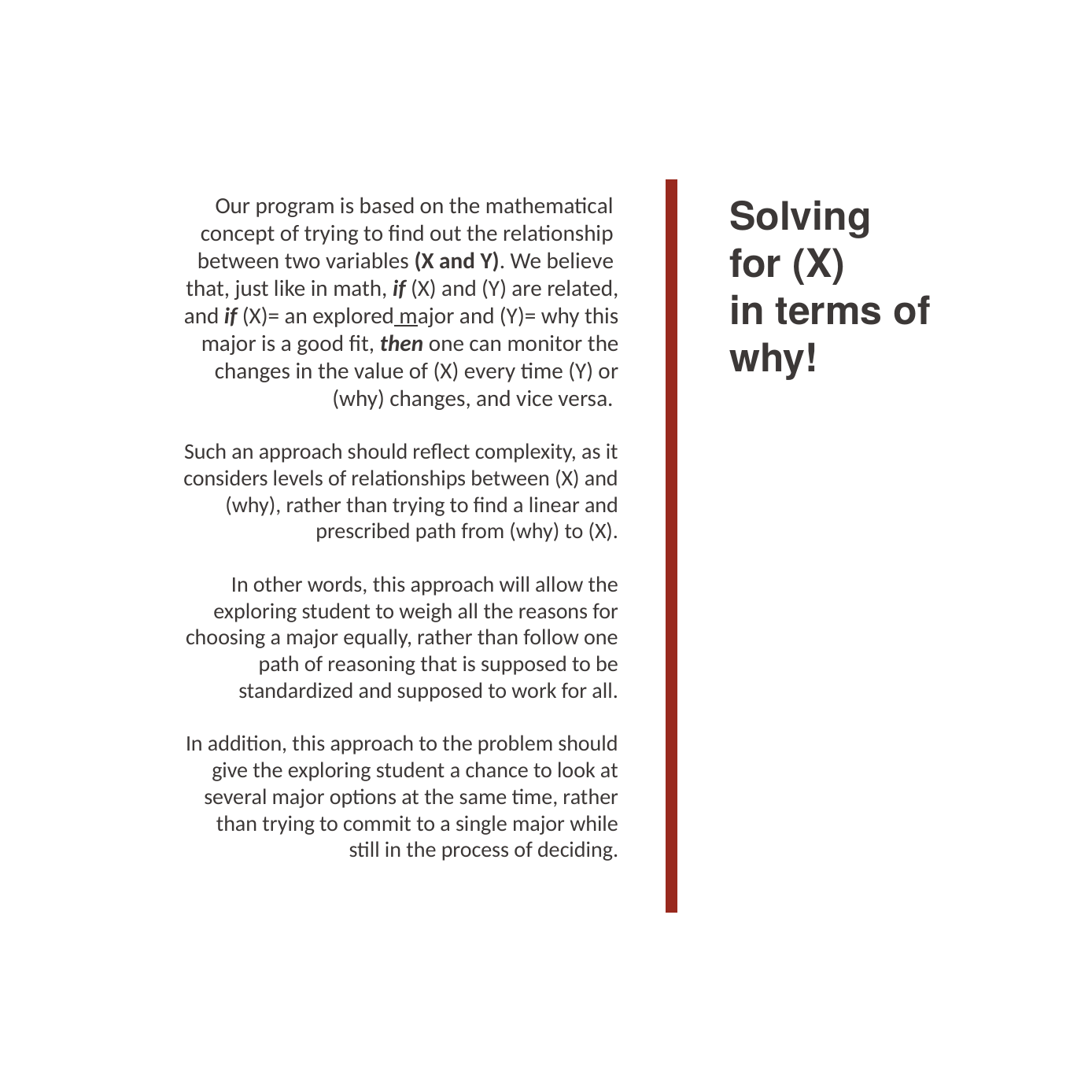

Solving
for (X)
in terms of
why!
Our program is based on the mathematical
concept of trying to find out the relationship
between two variables (X and Y). We believe
that, just like in math, if (X) and (Y) are related,
and if (X)= an explored major and (Y)= why this major is a good fit, then one can monitor the changes in the value of (X) every time (Y) or (why) changes, and vice versa.

Such an approach should reflect complexity, as it considers levels of relationships between (X) and (why), rather than trying to find a linear and prescribed path from (why) to (X).

In other words, this approach will allow the exploring student to weigh all the reasons for choosing a major equally, rather than follow one path of reasoning that is supposed to be standardized and supposed to work for all.

In addition, this approach to the problem should give the exploring student a chance to look at several major options at the same time, rather than trying to commit to a single major while still in the process of deciding.